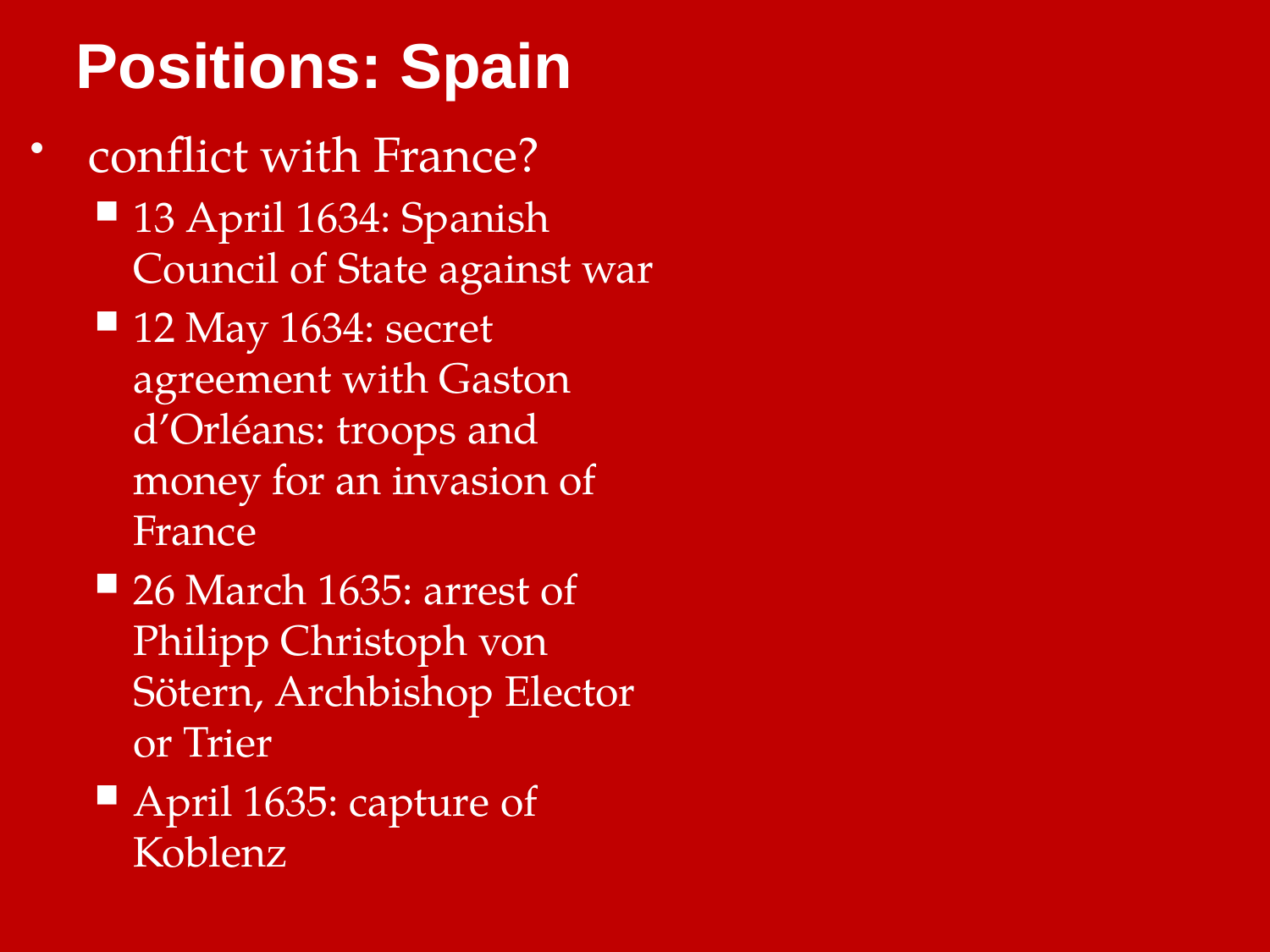

# Positions: Spain
conflict with France?
13 April 1634: Spanish Council of State against war
12 May 1634: secret agreement with Gaston d’Orléans: troops and money for an invasion of France
26 March 1635: arrest of Philipp Christoph von Sötern, Archbishop Elector or Trier
April 1635: capture of Koblenz